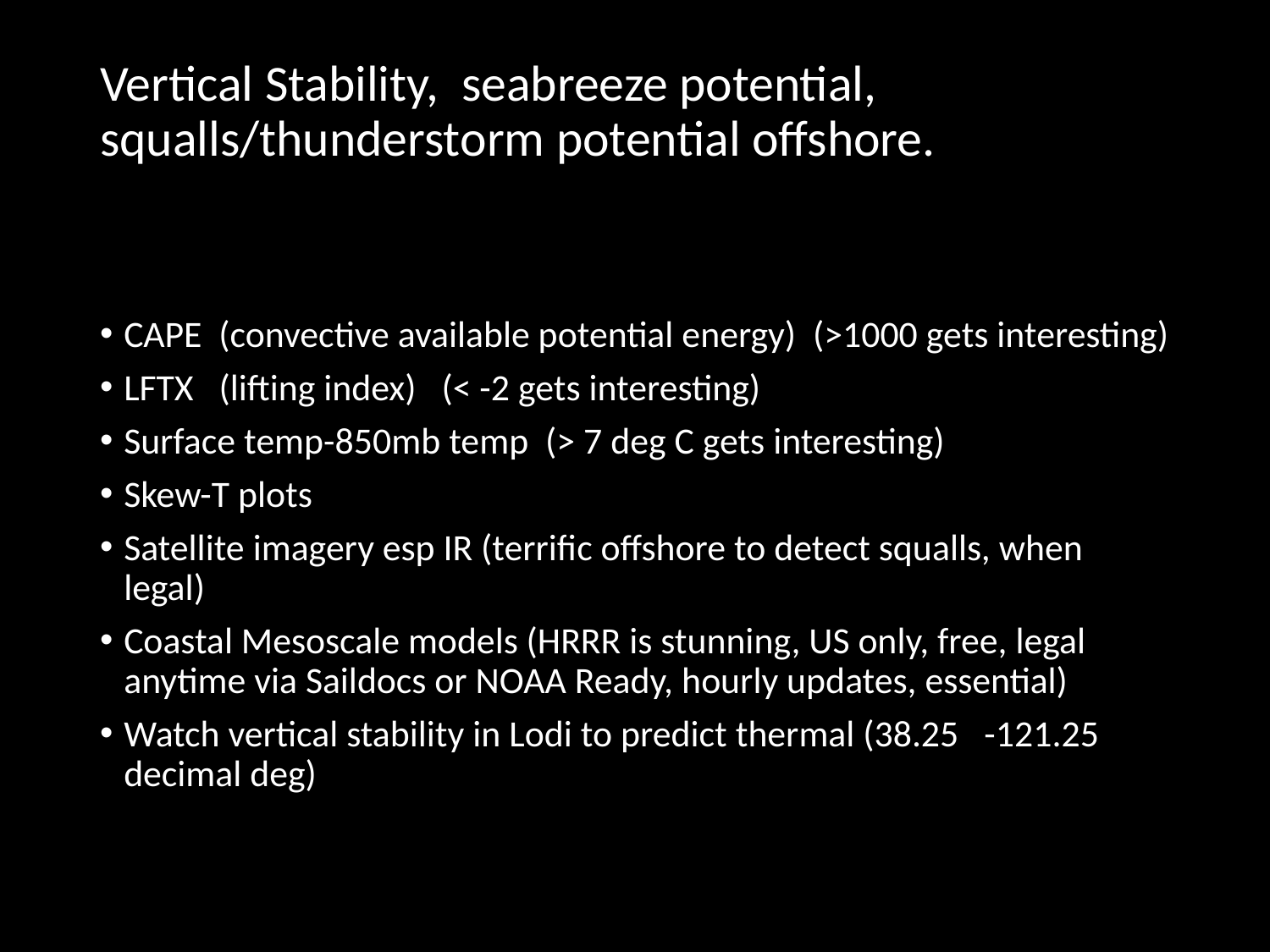

# Vertical Stability,  seabreeze potential, squalls/thunderstorm potential offshore.
CAPE  (convective available potential energy)  (>1000 gets interesting)
LFTX   (lifting index)   (< -2 gets interesting)
Surface temp-850mb temp  (> 7 deg C gets interesting)
Skew-T plots
Satellite imagery esp IR (terrific offshore to detect squalls, when legal)
Coastal Mesoscale models (HRRR is stunning, US only, free, legal anytime via Saildocs or NOAA Ready, hourly updates, essential)
Watch vertical stability in Lodi to predict thermal (38.25   -121.25 decimal deg)